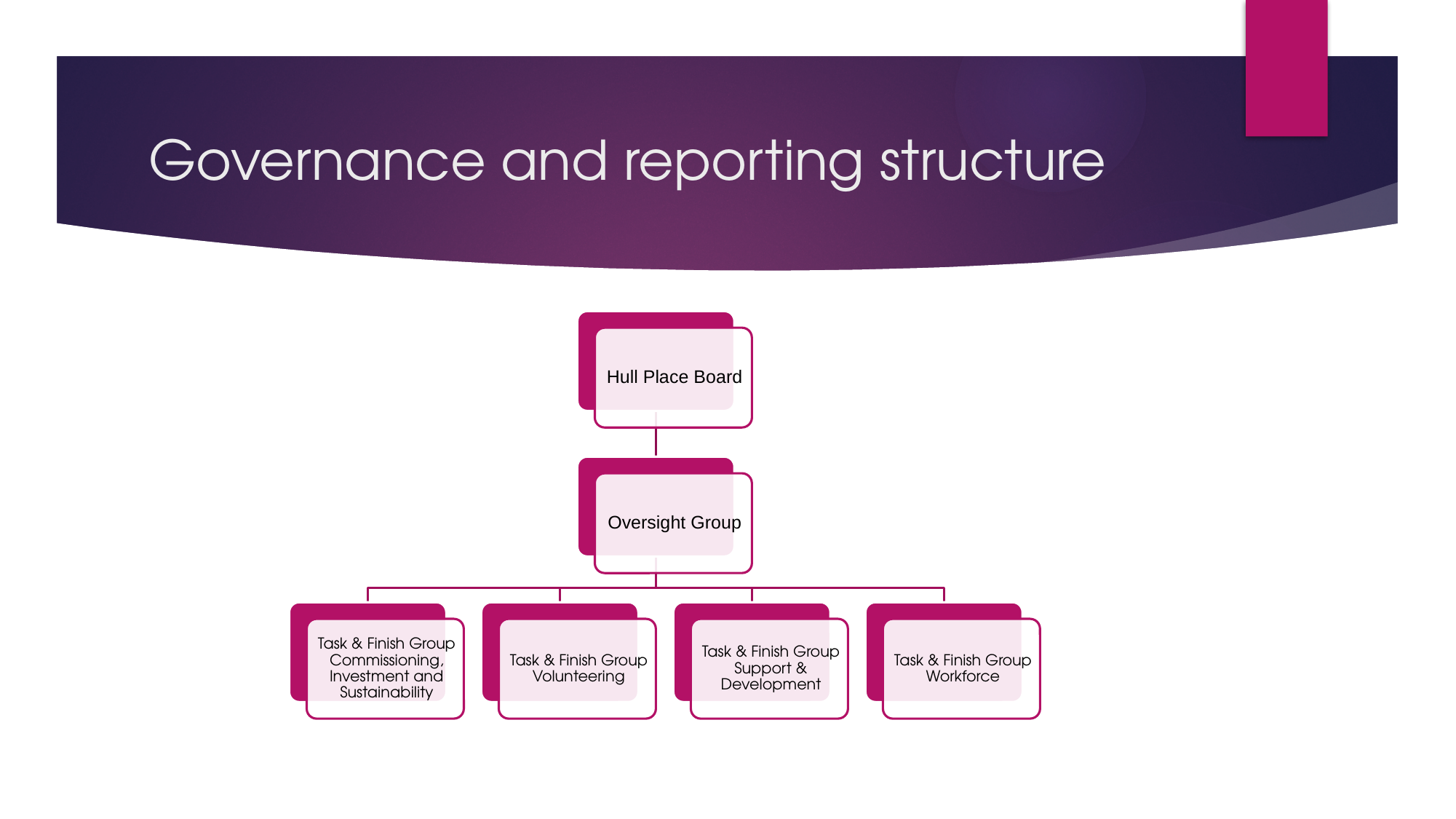

# Governance and reporting structure
Hull Place Board
Oversight Group
Task & Finish Group Commissioning, Investment and Sustainability
Task & Finish Group Volunteering
Task & Finish Group Support & Development
Task & Finish Group Workforce